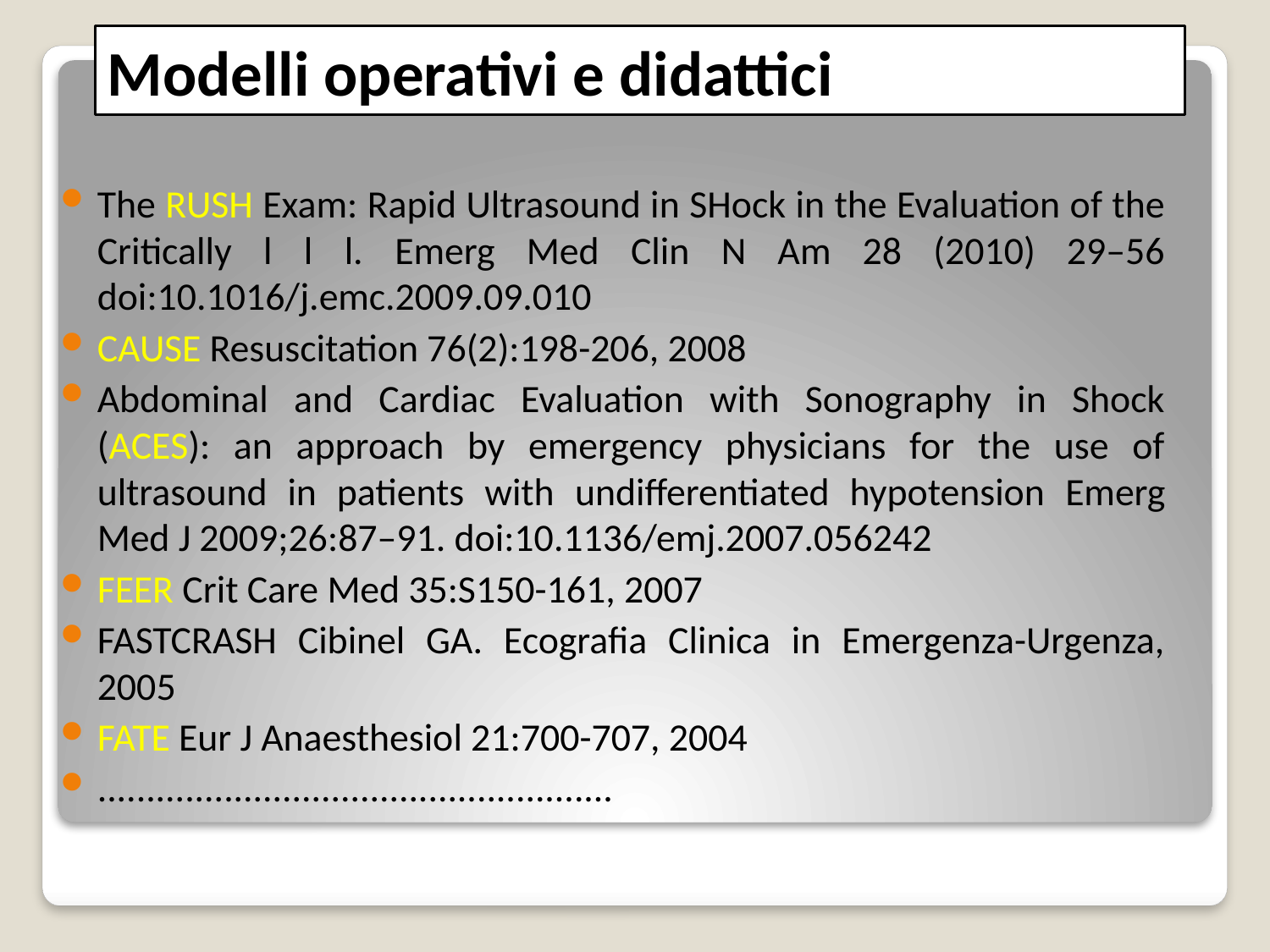

Modelli operativi e didattici
The RUSH Exam: Rapid Ultrasound in SHock in the Evaluation of the Critically l l l. Emerg Med Clin N Am 28 (2010) 29–56 doi:10.1016/j.emc.2009.09.010
CAUSE Resuscitation 76(2):198-206, 2008
Abdominal and Cardiac Evaluation with Sonography in Shock (ACES): an approach by emergency physicians for the use of ultrasound in patients with undifferentiated hypotension Emerg Med J 2009;26:87–91. doi:10.1136/emj.2007.056242
FEER Crit Care Med 35:S150-161, 2007
FASTCRASH Cibinel GA. Ecografia Clinica in Emergenza-Urgenza, 2005
FATE Eur J Anaesthesiol 21:700-707, 2004
.....................................................